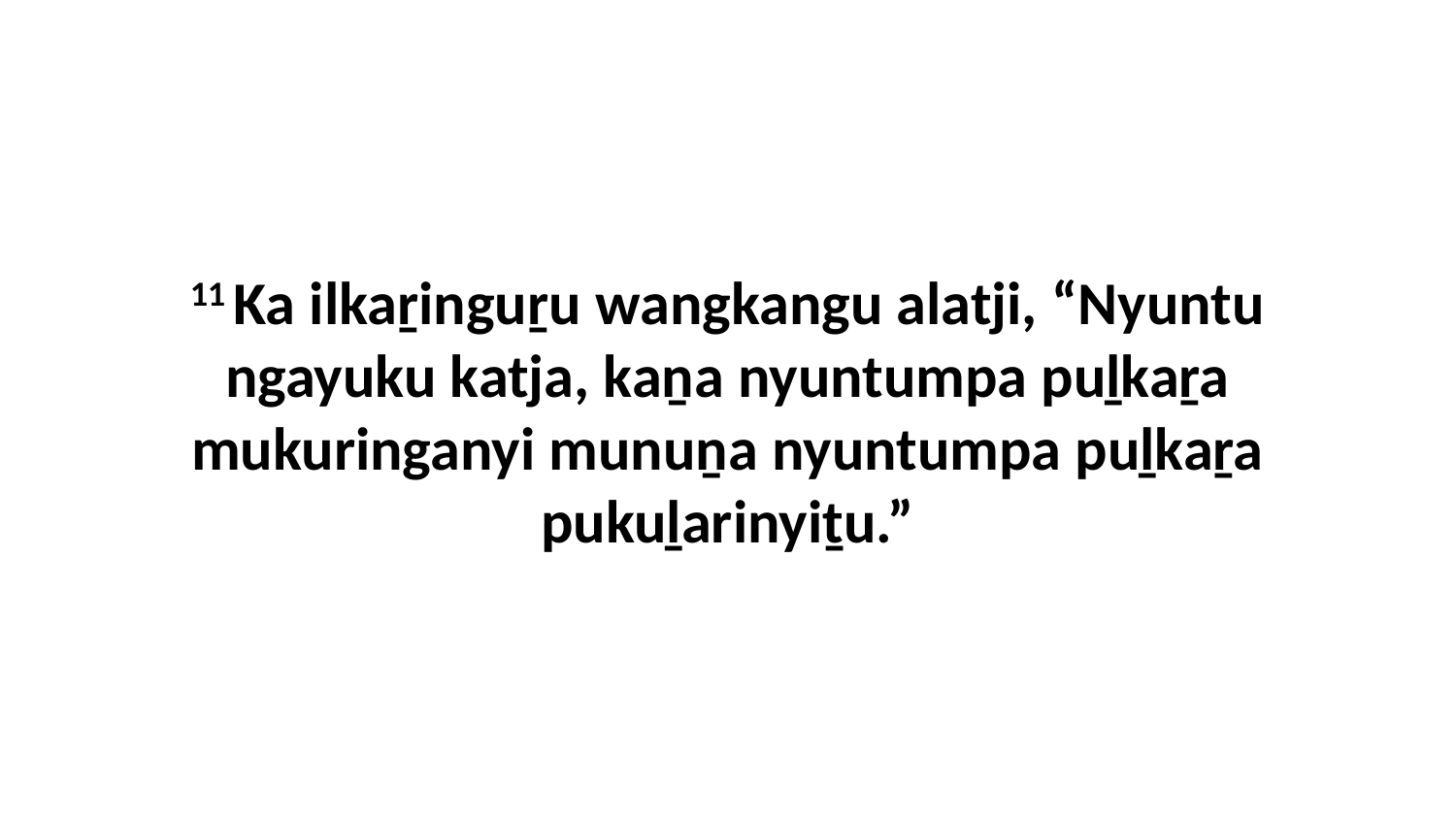

11 Ka ilkaṟinguṟu wangkangu alatji, “Nyuntu ngayuku katja, kaṉa nyuntumpa puḻkaṟa mukuringanyi munuṉa nyuntumpa puḻkaṟa pukuḻarinyiṯu.”